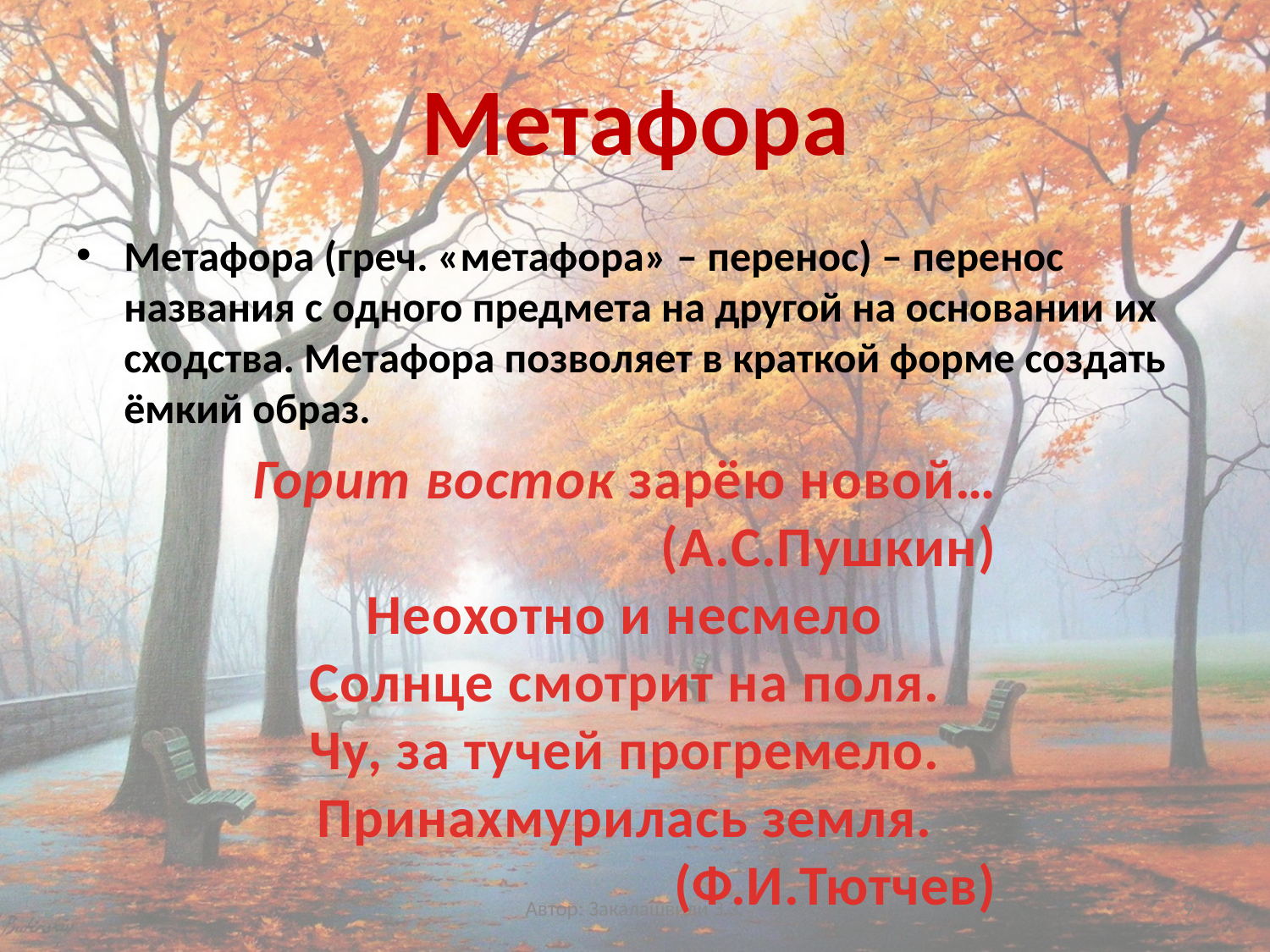

# Метафора
Метафора (греч. «метафора» – перенос) – перенос названия с одного предмета на другой на основании их сходства. Метафора позволяет в краткой форме создать ёмкий образ.
Горит восток зарёю новой…
(А.С.Пушкин)
Неохотно и несмело
Солнце смотрит на поля.
Чу, за тучей прогремело.
Принахмурилась земля.
(Ф.И.Тютчев)
Автор: Закалашвили З.З.
9